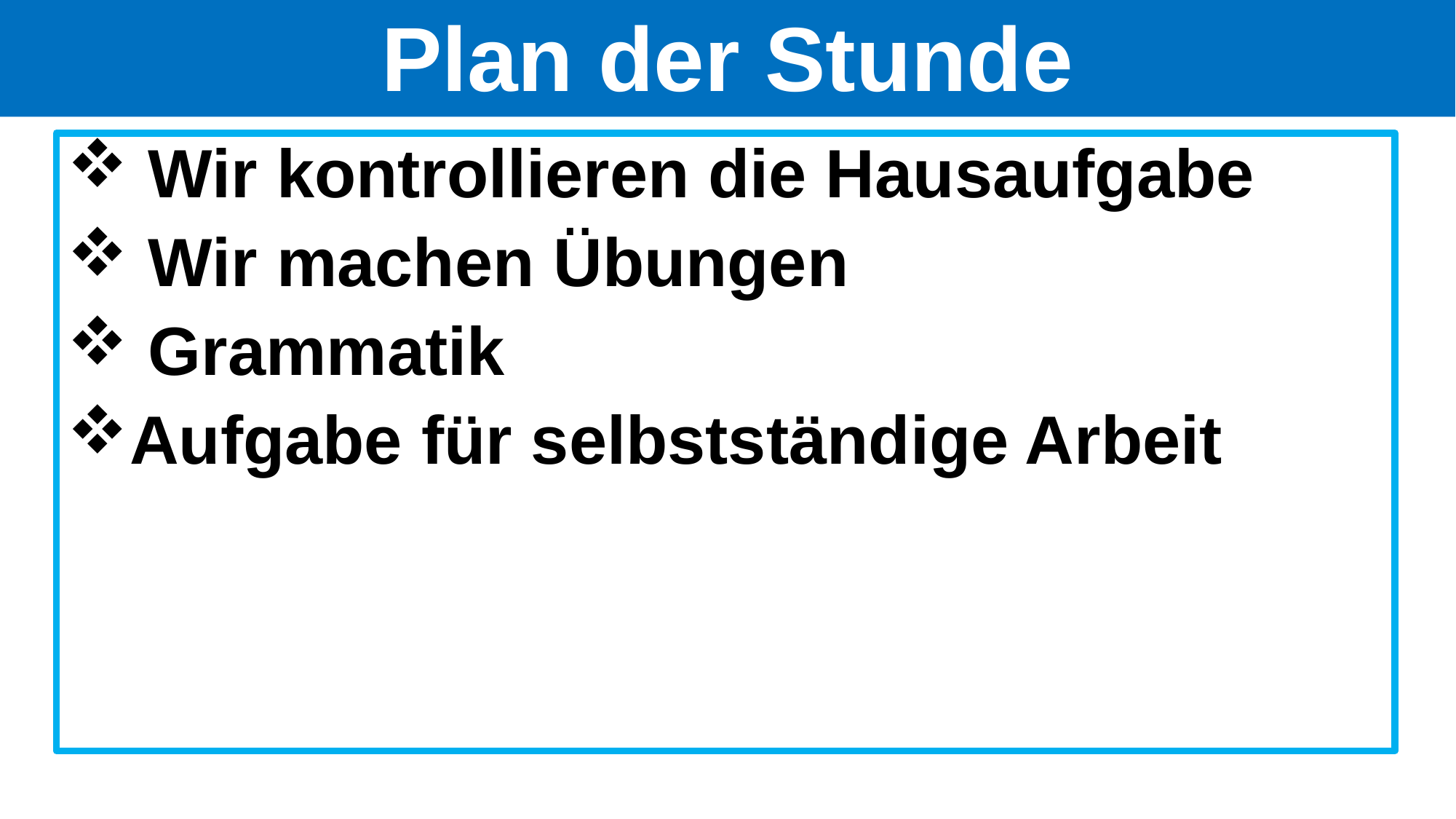

# Plan der Stunde
 Wir kontrollieren die Hausaufgabe
 Wir machen Übungen
 Grammatik
Aufgabe für selbstständige Arbeit